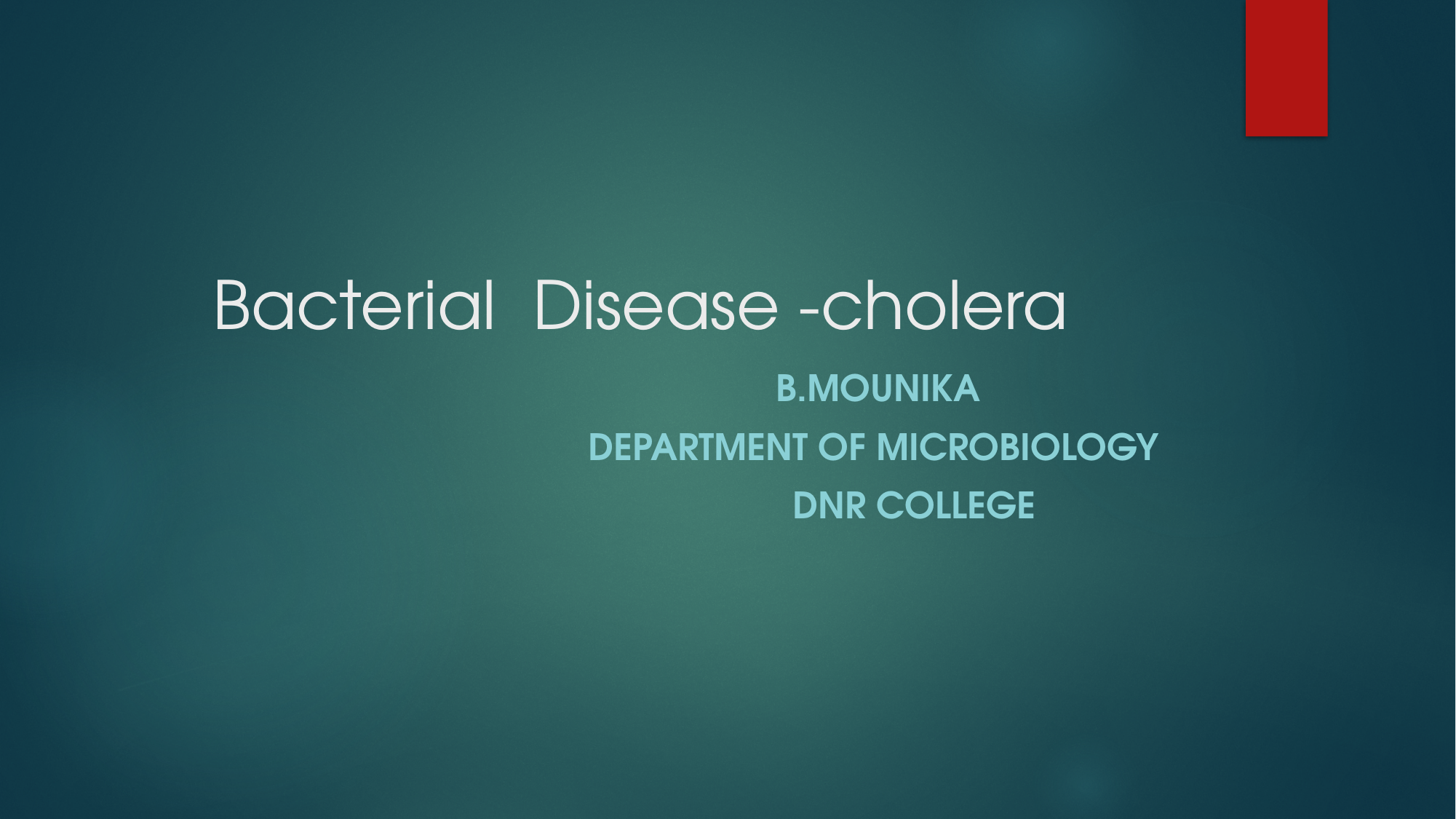

# Bacterial  Disease -cholera
                                          b.Mounika
                                         Department of microbiology
                                                 Dnr college